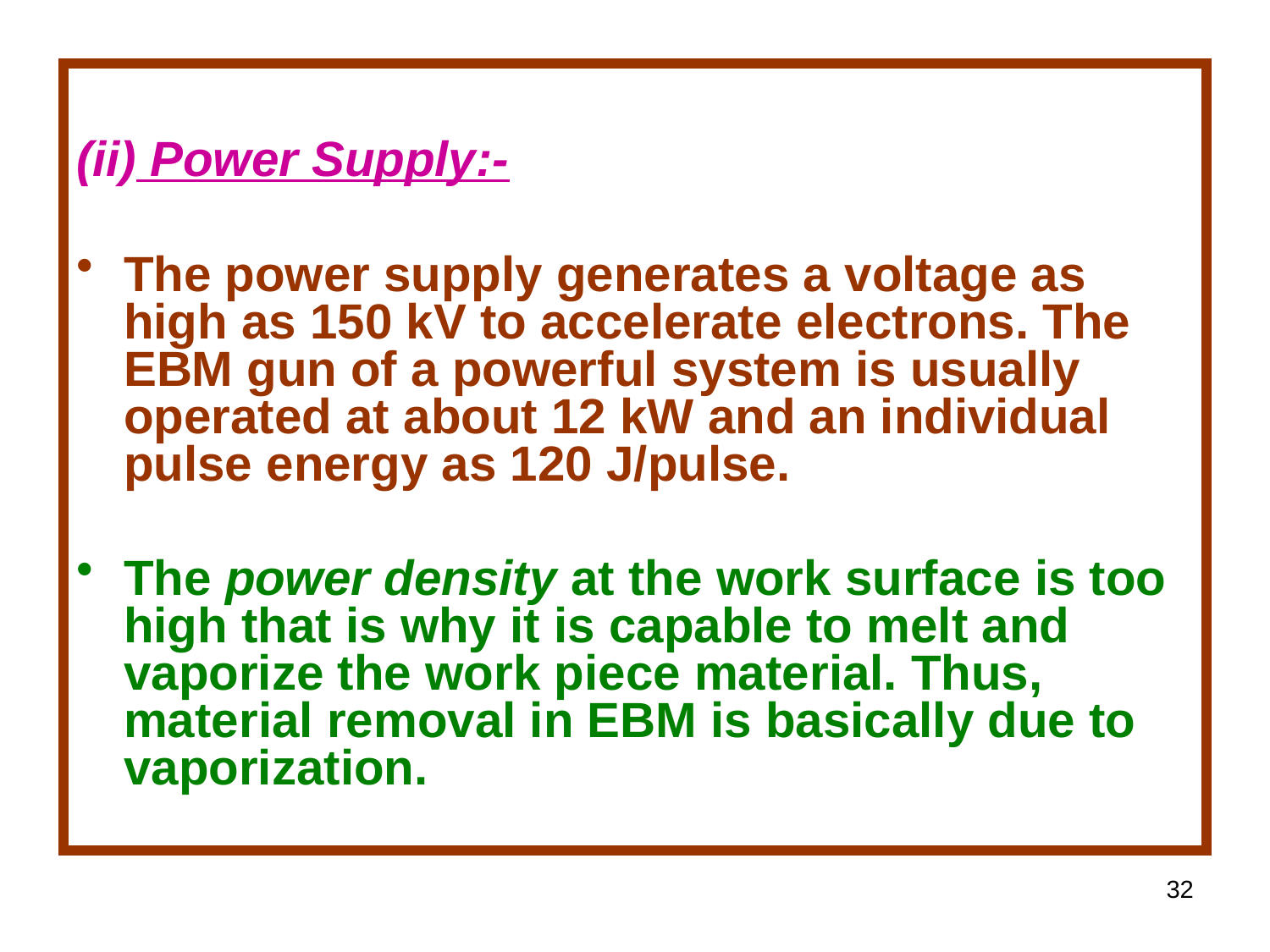

(ii) Power Supply:-

The power supply generates a voltage as high as 150 kV to accelerate electrons. The EBM gun of a powerful system is usually operated at about 12 kW and an individual pulse energy as 120 J/pulse.

The power density at the work surface is too high that is why it is capable to melt and vaporize the work piece material. Thus, material removal in EBM is basically due to vaporization.
32